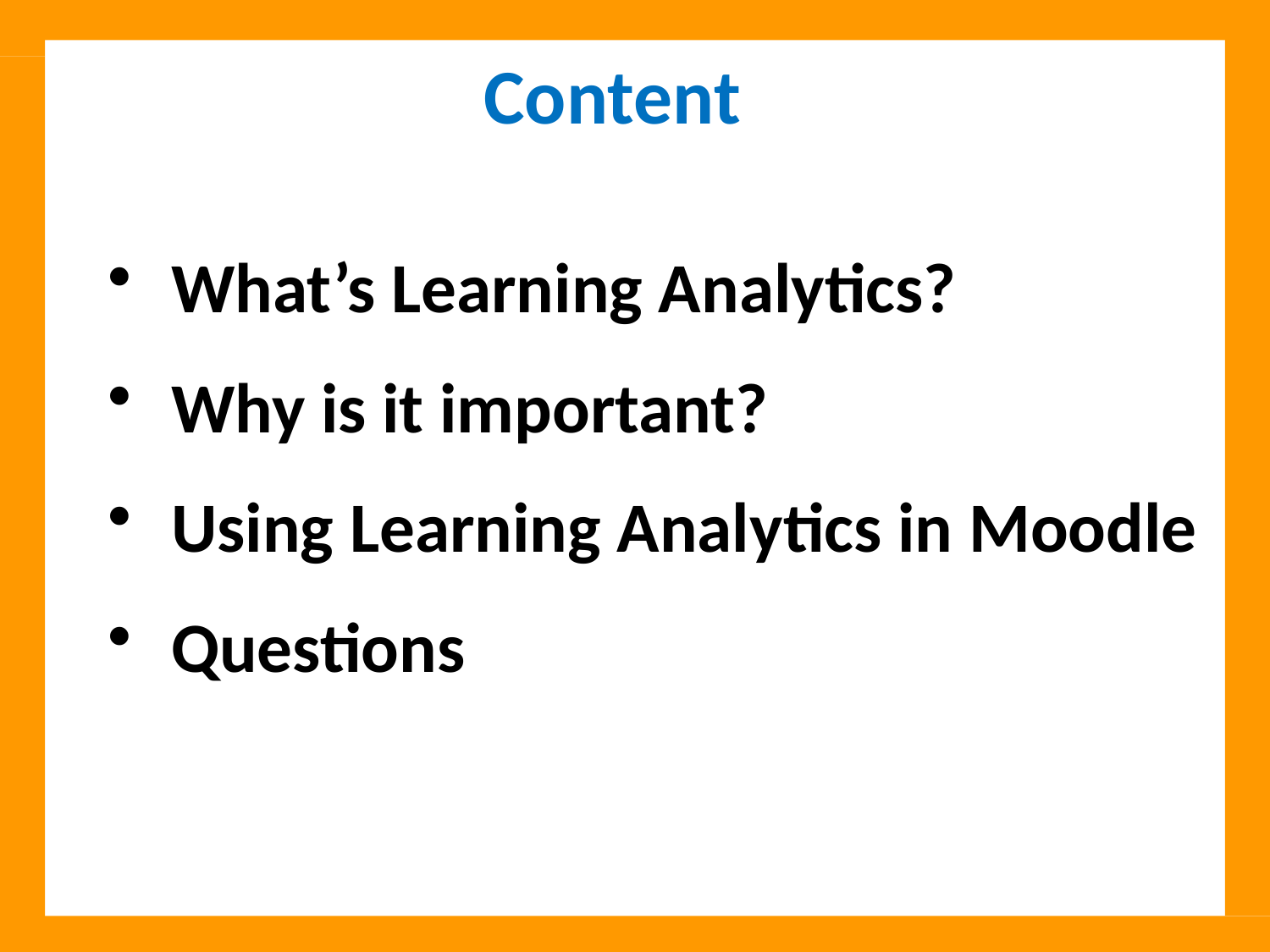

Content

What’s Learning Analytics?
Why is it important?
Using Learning Analytics in Moodle
Questions